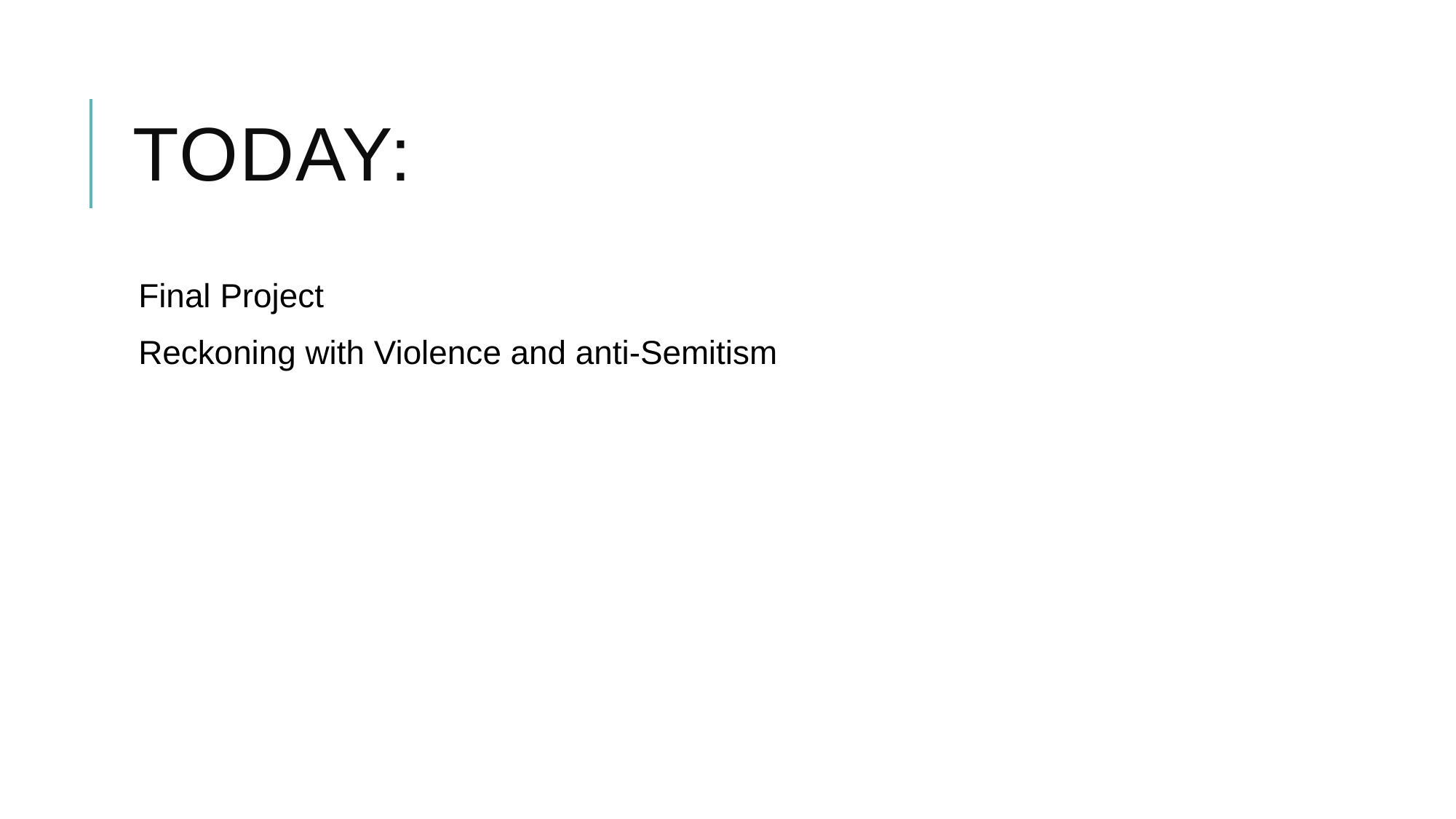

# Today:
Final Project
Reckoning with Violence and anti-Semitism